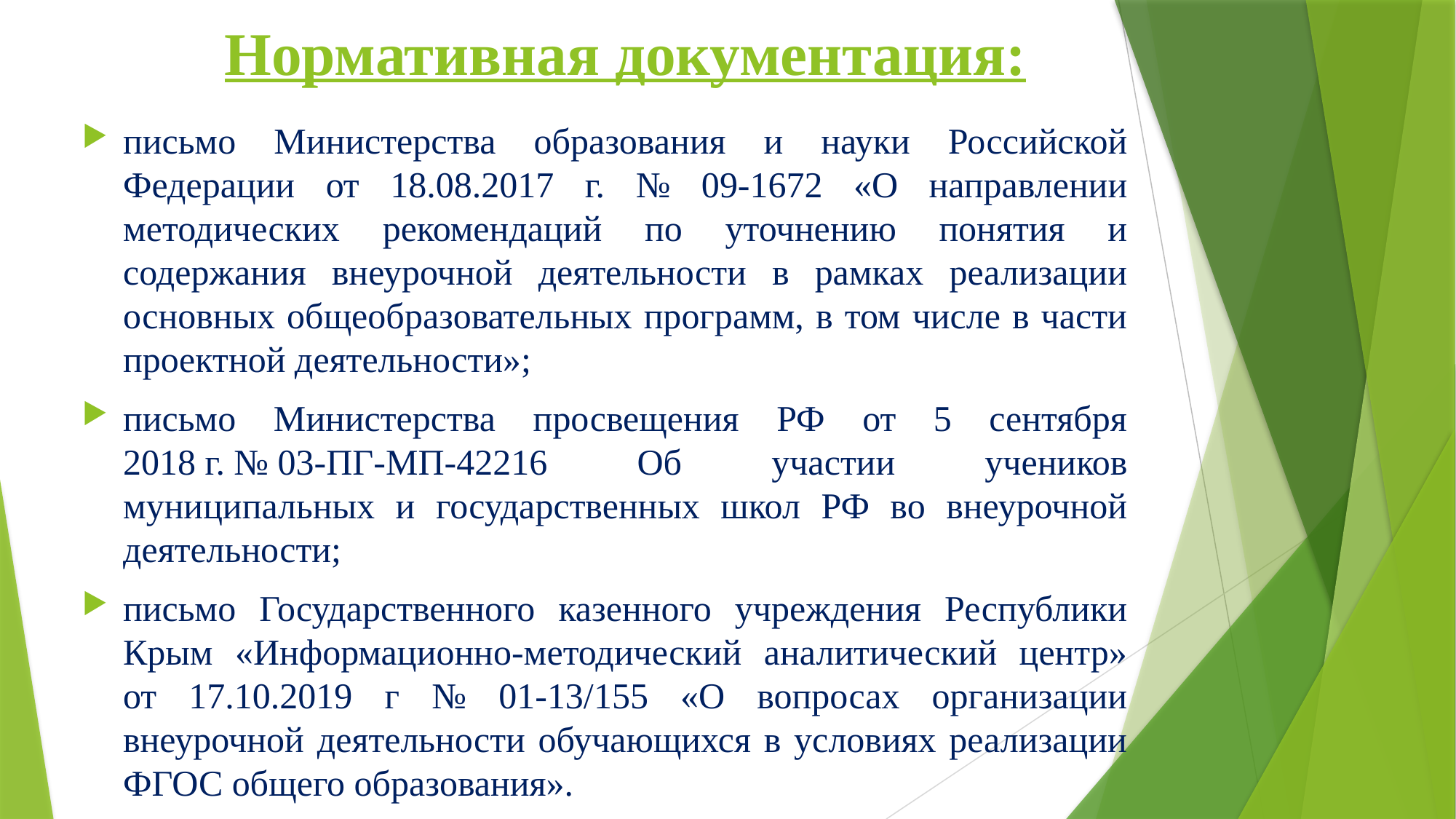

# Нормативная документация:
письмо Министерства образования и науки Российской Федерации от 18.08.2017 г. № 09-1672 «О направлении методических рекомендаций по уточнению понятия и содержания внеурочной деятельности в рамках реализации основных общеобразовательных программ, в том числе в части проектной деятельности»;
письмо Министерства просвещения РФ от 5 сентября 2018 г. № 03-ПГ-МП-42216 Об участии учеников муниципальных и государственных школ РФ во внеурочной деятельности;
письмо Государственного казенного учреждения Республики Крым «Информационно-методический аналитический центр» от 17.10.2019 г № 01-13/155 «О вопросах организации внеурочной деятельности обучающихся в условиях реализации ФГОС общего образования».